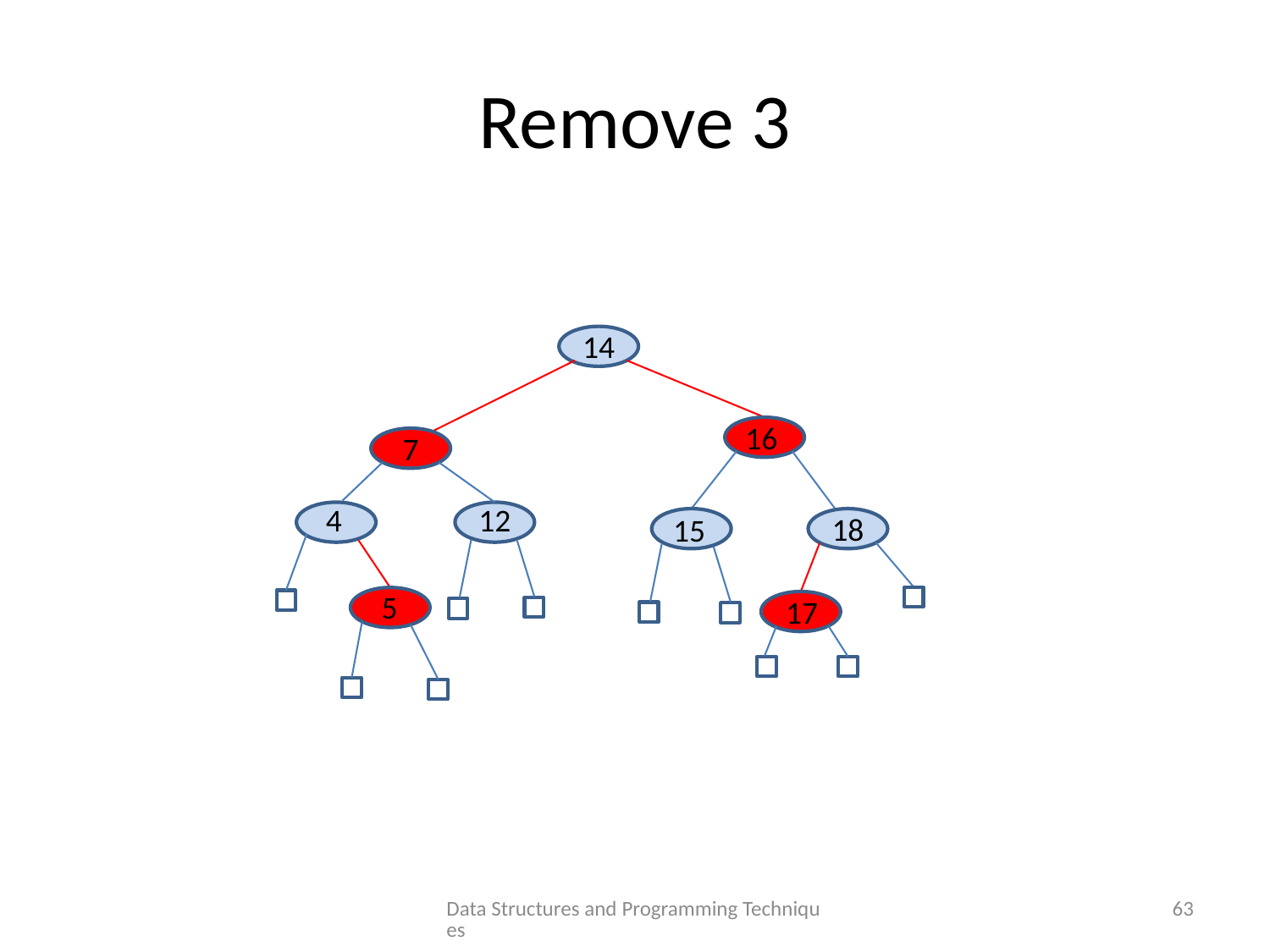

# Remove 3

14

16

7

4
12

18
15

5
17

Data Structures and Programming Techniques
63